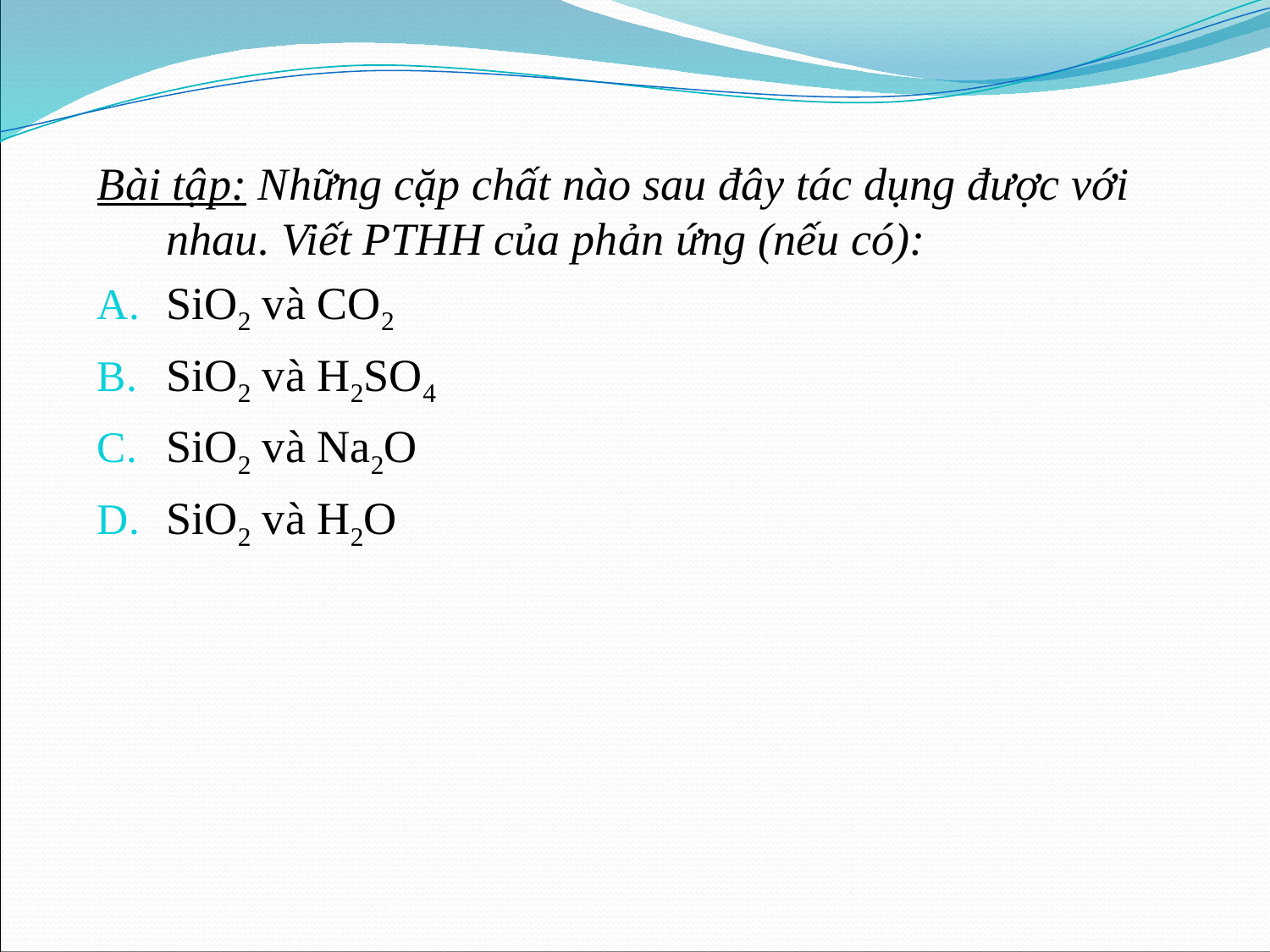

Bài tập: Những cặp chất nào sau đây tác dụng được với nhau. Viết PTHH của phản ứng (nếu có):
SiO2 và CO2
SiO2 và H2SO4
SiO2 và Na2O
SiO2 và H2O